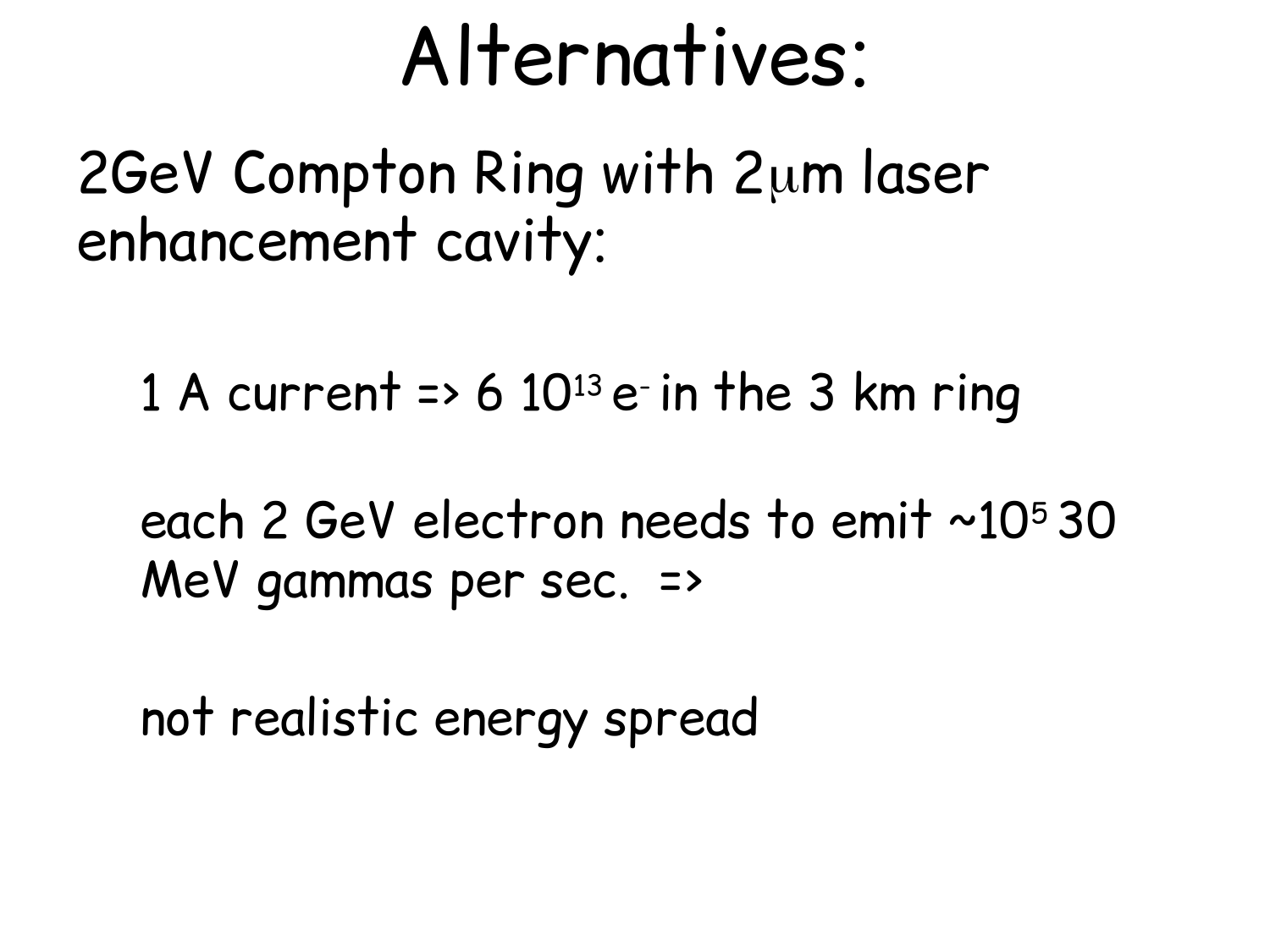

# Alternatives:
2GeV Compton Ring with 2μm laser enhancement cavity:

1 A current => 6 1013 e- in the 3 km ring

each 2 GeV electron needs to emit ~105 30 MeV gammas per sec.  =>

not realistic energy spread